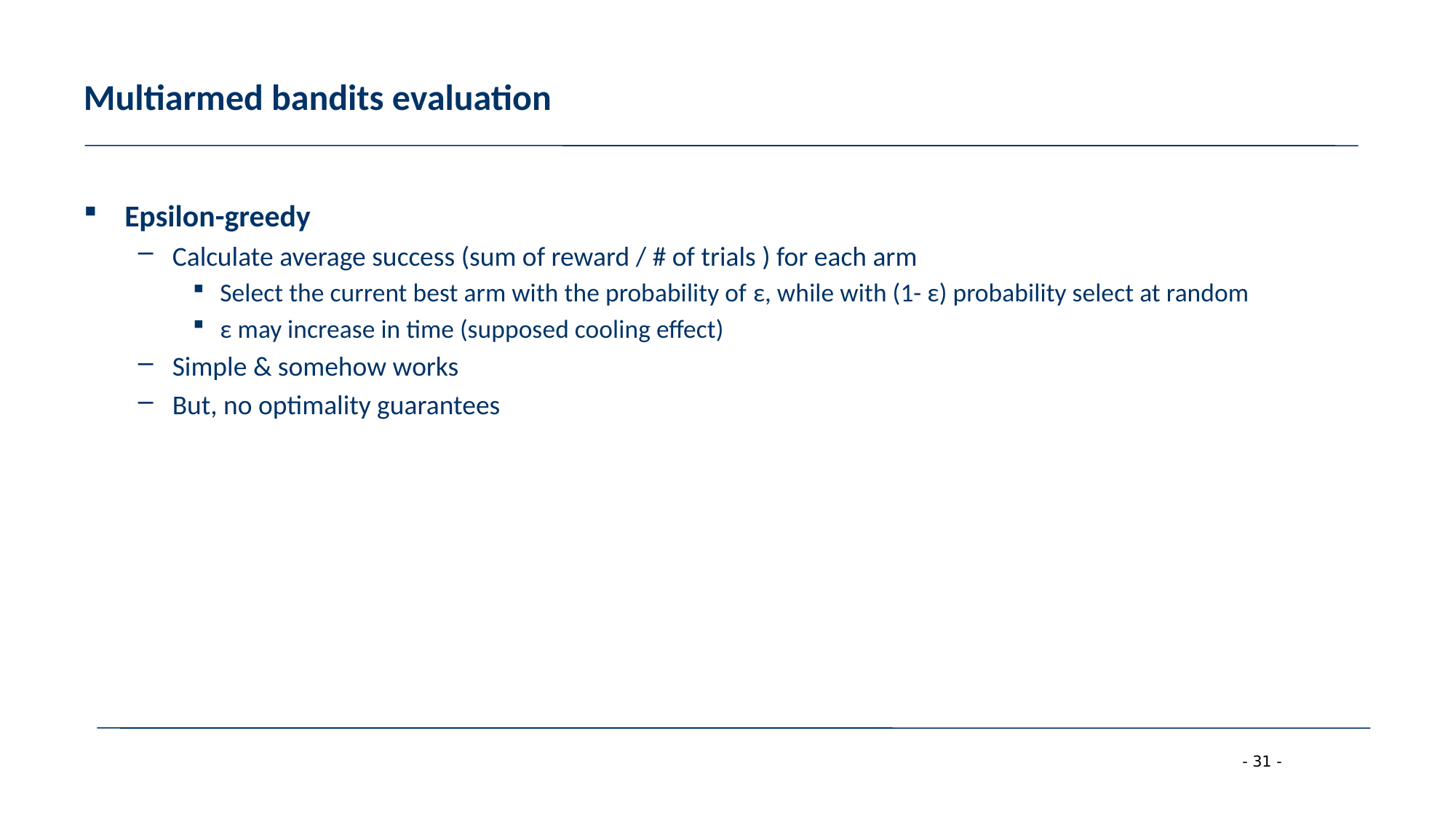

# Multiarmed bandits evaluation
Epsilon-greedy
Calculate average success (sum of reward / # of trials ) for each arm
Select the current best arm with the probability of ε, while with (1- ε) probability select at random
ε may increase in time (supposed cooling effect)
Simple & somehow works
But, no optimality guarantees